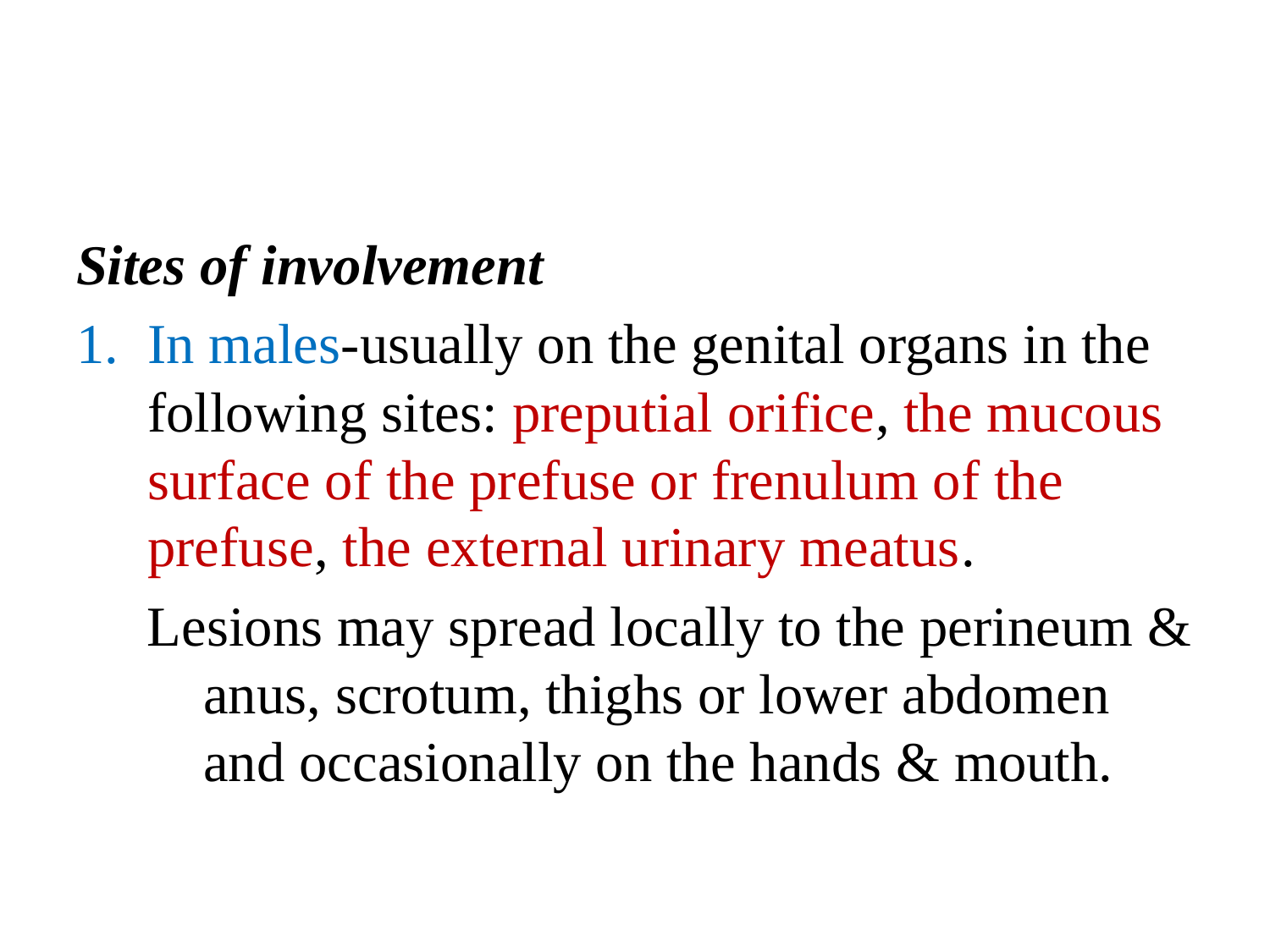

#
Sites of involvement
In males-usually on the genital organs in the following sites: preputial orifice, the mucous surface of the prefuse or frenulum of the prefuse, the external urinary meatus.
     Lesions may spread locally to the perineum &     	anus, scrotum, thighs or lower abdomen    	and occasionally on the hands & mouth.